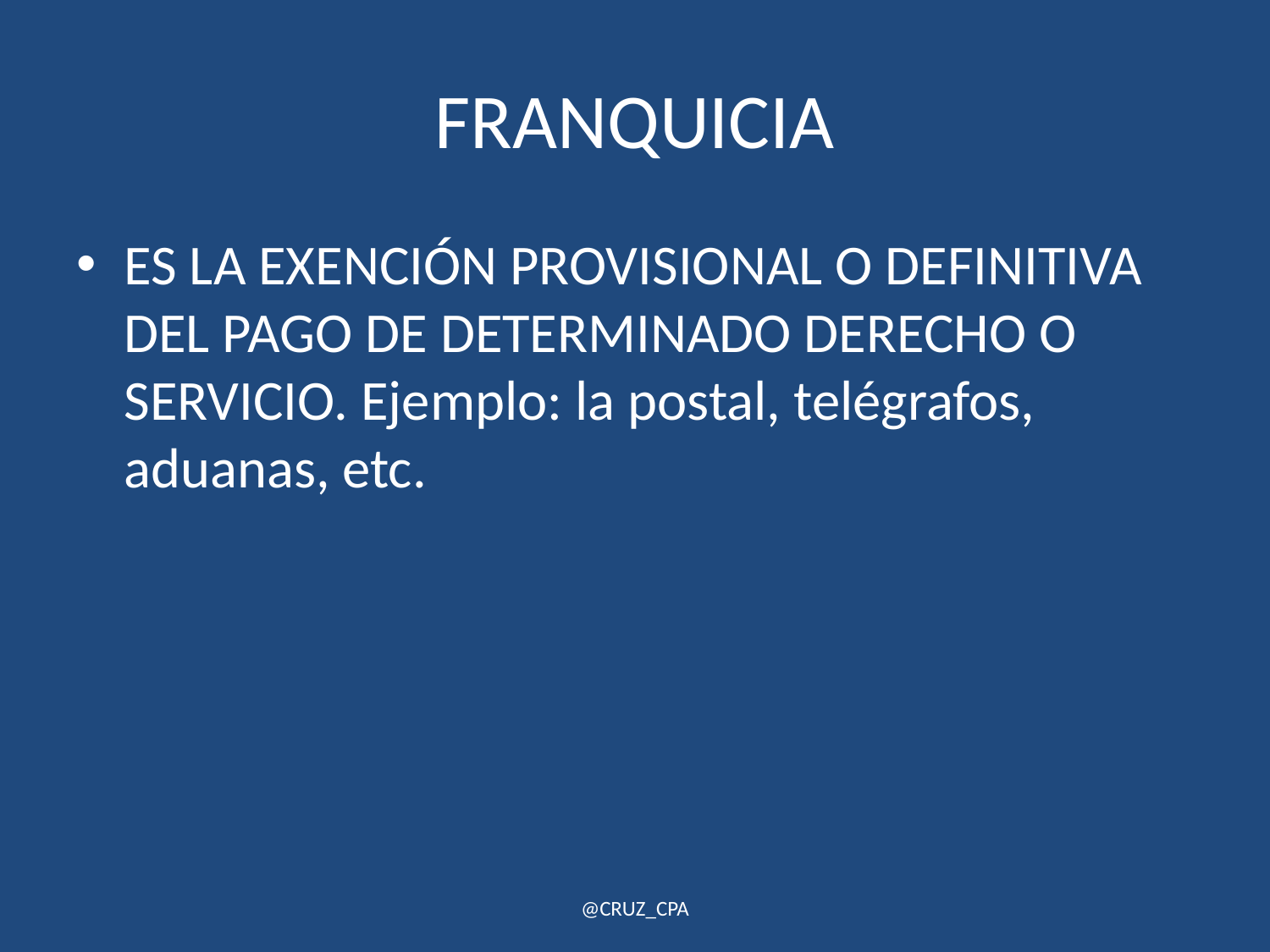

# FRANQUICIA
ES LA EXENCIÓN PROVISIONAL O DEFINITIVA DEL PAGO DE DETERMINADO DERECHO O SERVICIO. Ejemplo: la postal, telégrafos, aduanas, etc.
@CRUZ_CPA